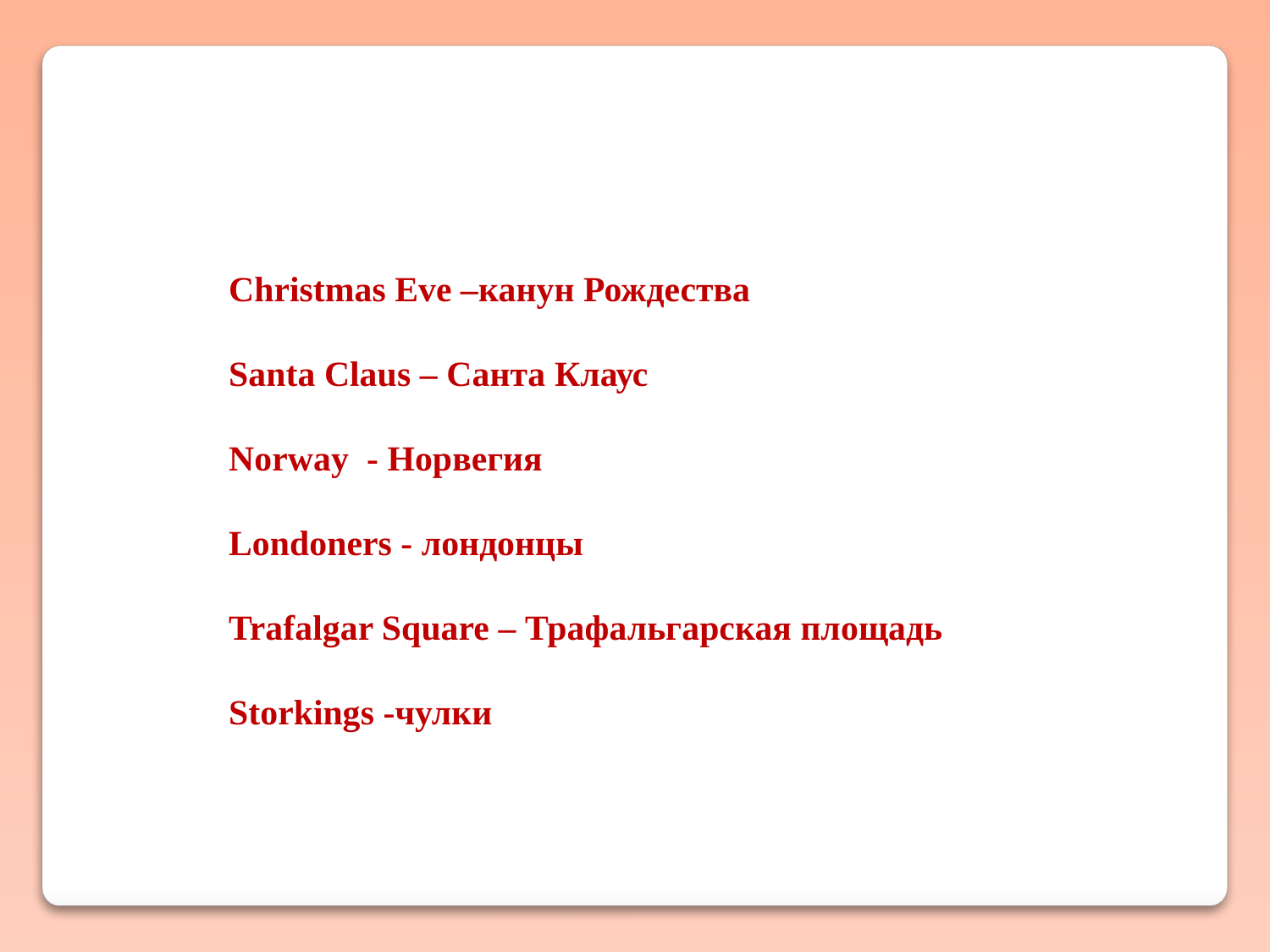

Christmas Eve –канун Рождества

Santa Claus – Санта Клаус

Norway  - Норвегия

Londoners - лондонцы

Trafalgar Square – Трафальгарская площадь

Storkings -чулки